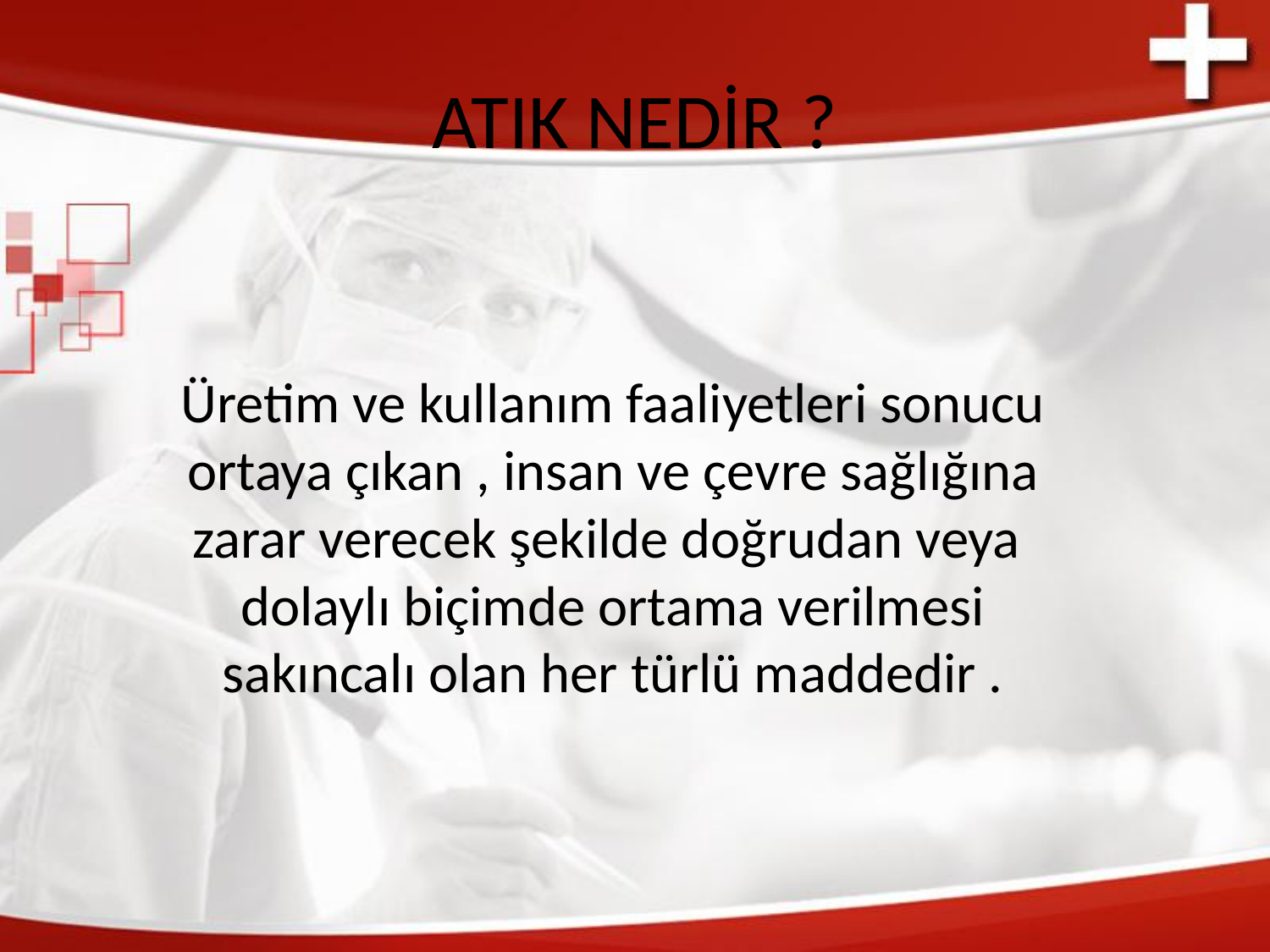

# ATIK NEDİR ?
Üretim ve kullanım faaliyetleri sonucu ortaya çıkan , insan ve çevre sağlığına zarar verecek şekilde doğrudan veya  dolaylı biçimde ortama verilmesi sakıncalı olan her türlü maddedir .